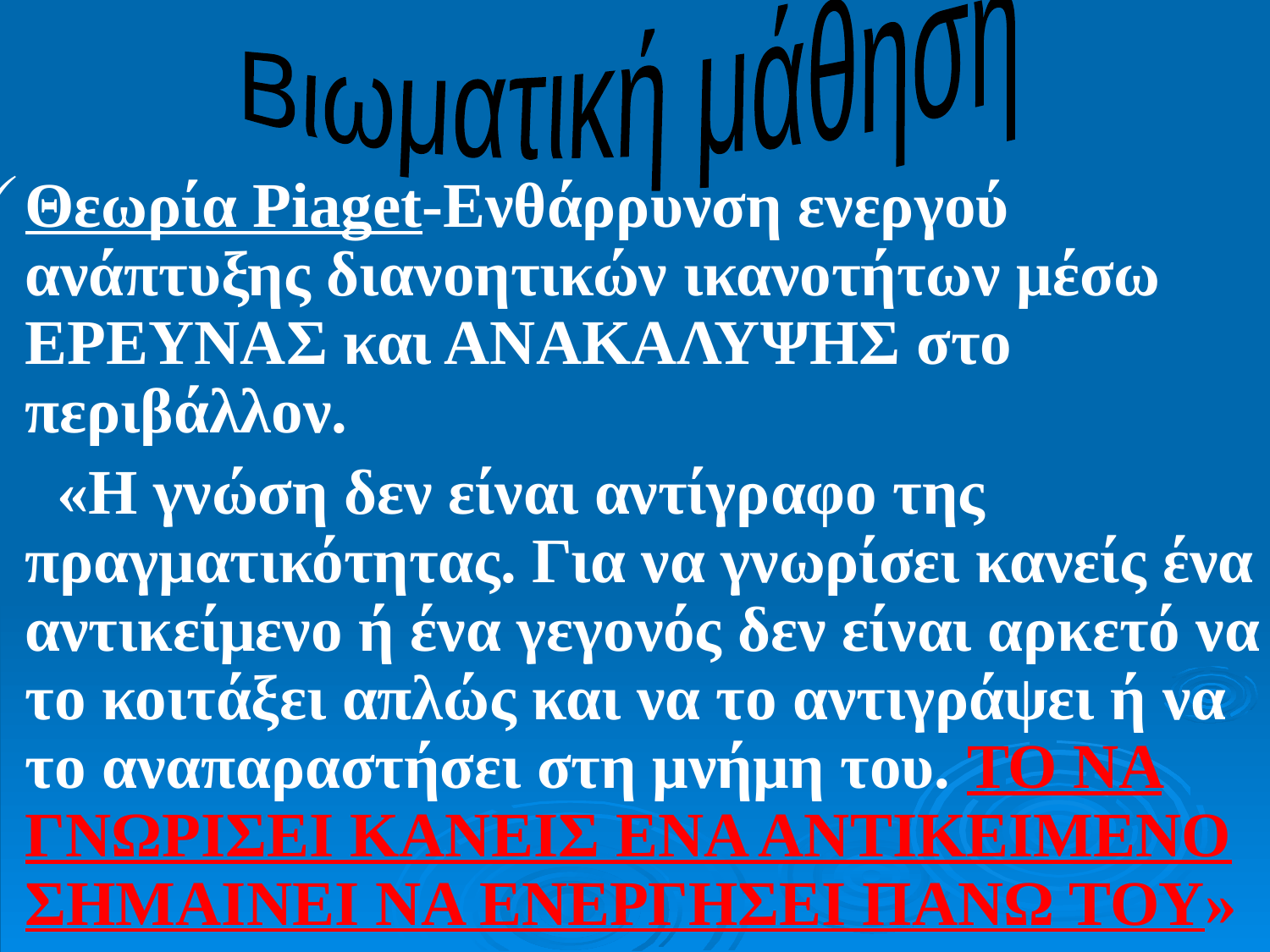

Βιωματική μάθηση
Θεωρία Piaget-Ενθάρρυνση ενεργού ανάπτυξης διανοητικών ικανοτήτων μέσω ΕΡΕΥΝΑΣ και ΑΝΑΚΑΛΥΨΗΣ στο περιβάλλον.
     «Η γνώση δεν είναι αντίγραφο της πραγματικότητας. Για να γνωρίσει κανείς ένα αντικείμενο ή ένα γεγονός δεν είναι αρκετό να το κοιτάξει απλώς και να το αντιγράψει ή να το αναπαραστήσει στη μνήμη του. ΤΟ ΝΑ ΓΝΩΡΙΣΕΙ ΚΑΝΕΙΣ ΕΝΑ ΑΝΤΙΚΕΙΜΕΝΟ ΣΗΜΑΙΝΕΙ ΝΑ ΕΝΕΡΓΗΣΕΙ ΠΑΝΩ ΤΟΥ»